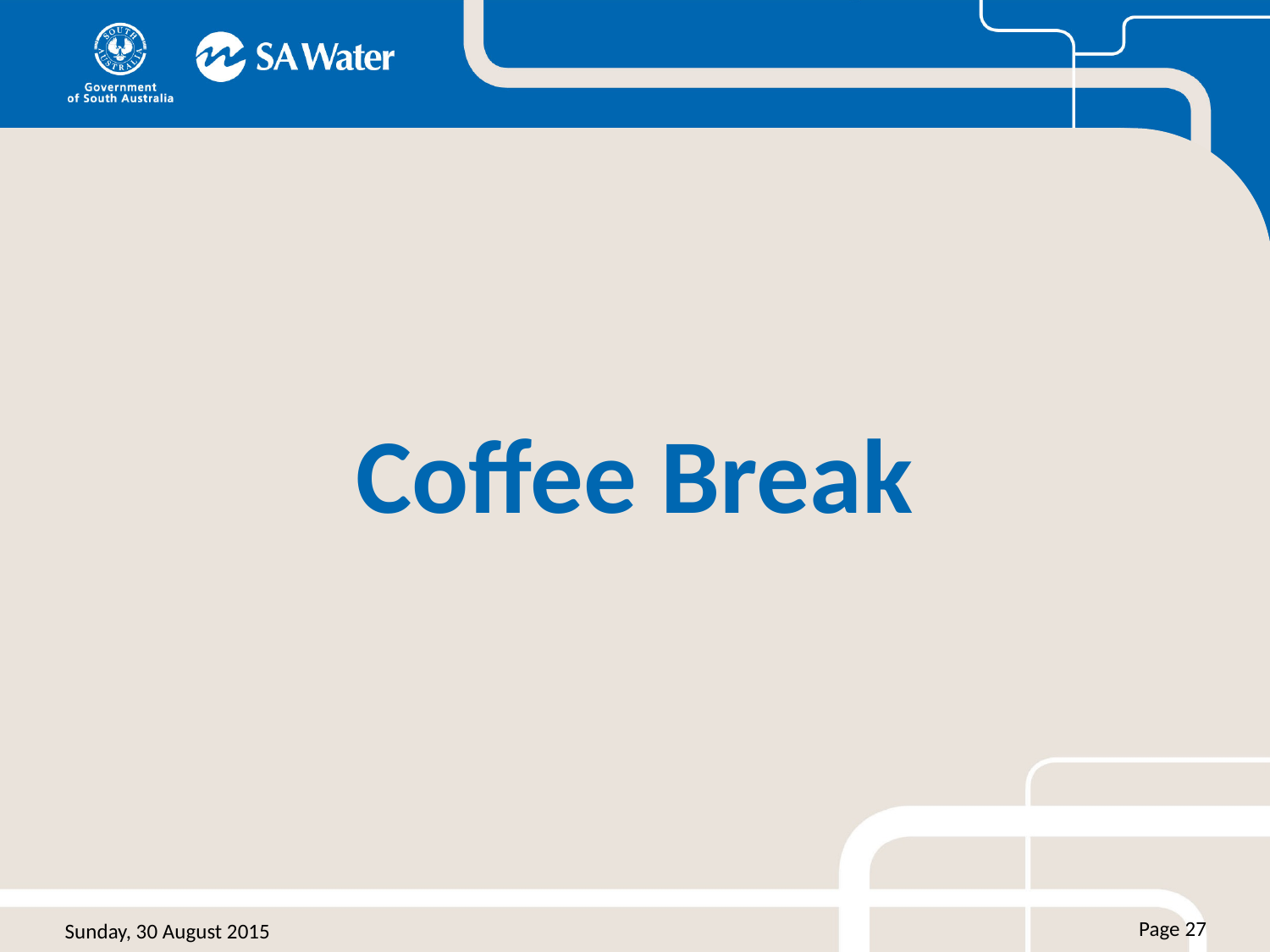

# Coffee Break
Page 27
Sunday, 30 August 2015